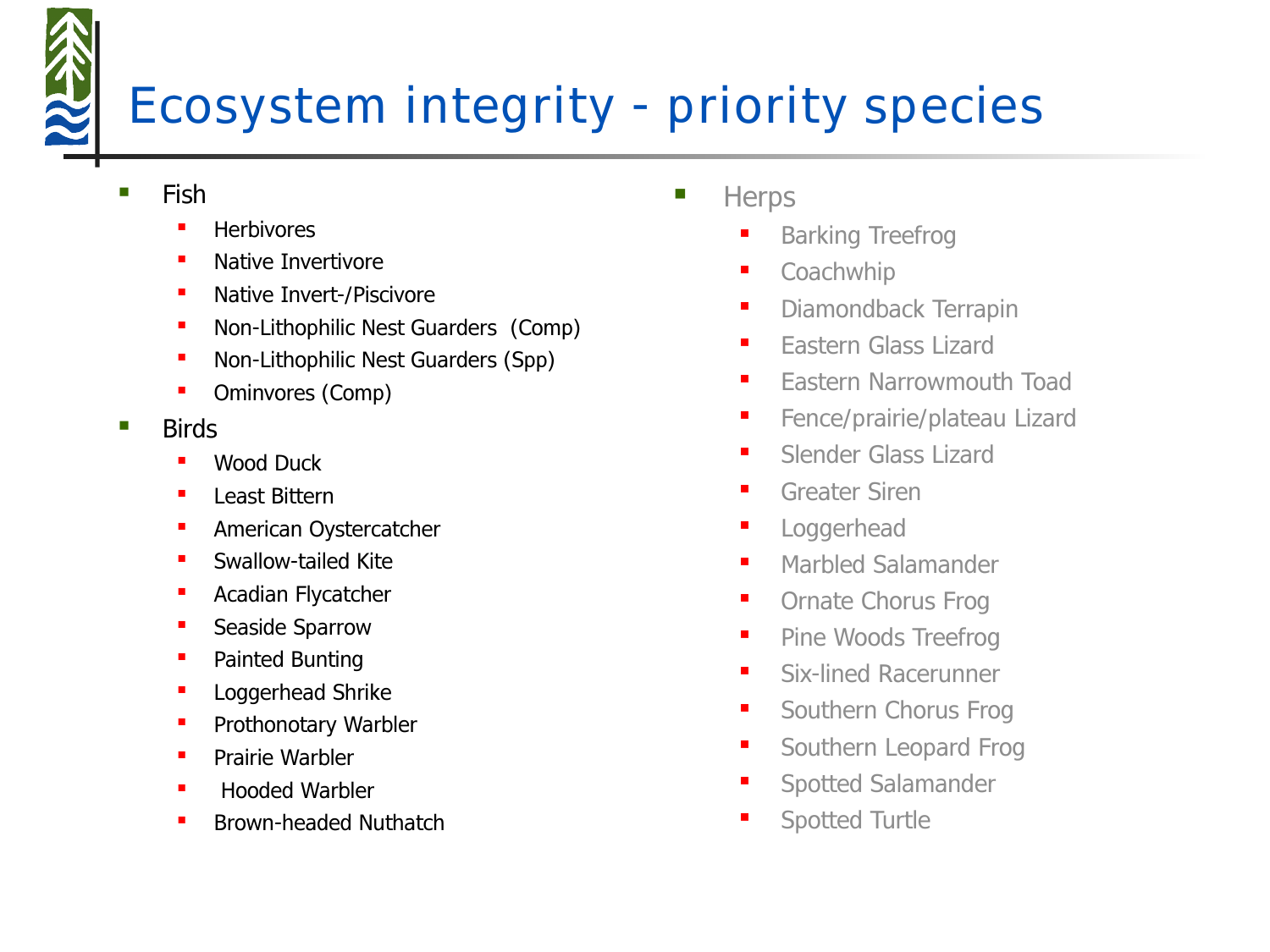

# Ecosystem integrity - priority species
Fish
Herbivores
Native Invertivore
Native Invert-/Piscivore
Non-Lithophilic Nest Guarders  (Comp)
Non-Lithophilic Nest Guarders (Spp)
Ominvores (Comp)
Birds
Wood Duck
Least Bittern
American Oystercatcher
Swallow-tailed Kite
Acadian Flycatcher
Seaside Sparrow
Painted Bunting
Loggerhead Shrike
Prothonotary Warbler
Prairie Warbler
 Hooded Warbler
Brown-headed Nuthatch

Herps
Barking Treefrog
Coachwhip
Diamondback Terrapin
Eastern Glass Lizard
Eastern Narrowmouth Toad
Fence/prairie/plateau Lizard
Slender Glass Lizard
Greater Siren
Loggerhead
Marbled Salamander
Ornate Chorus Frog
Pine Woods Treefrog
Six-lined Racerunner
Southern Chorus Frog
Southern Leopard Frog
Spotted Salamander
Spotted Turtle